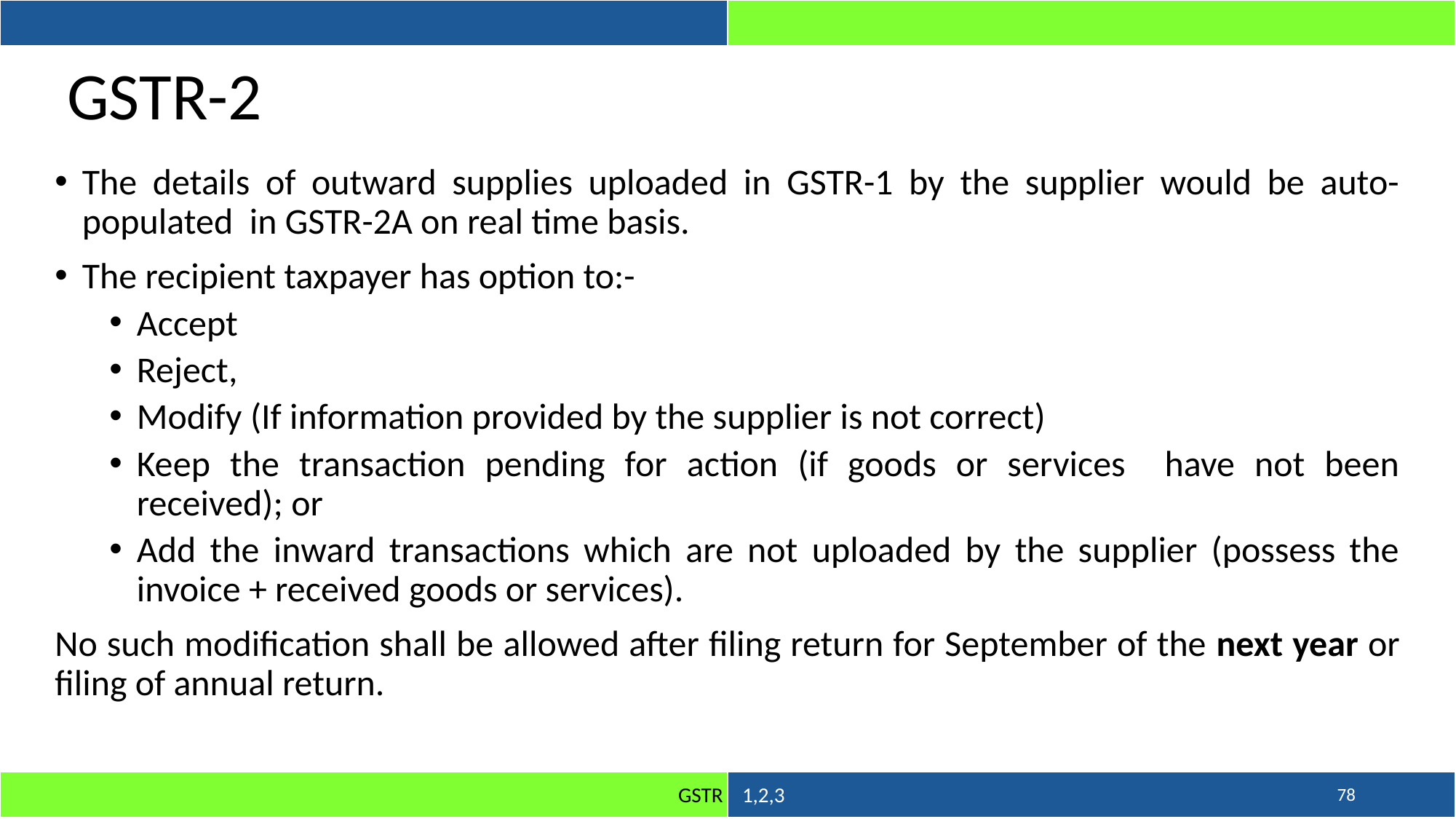

# GSTR-2
The details of outward supplies uploaded in GSTR-1 by the supplier would be auto-populated  in GSTR-2A on real time basis.
The recipient taxpayer has option to:-
Accept
Reject,
Modify (If information provided by the supplier is not correct)
Keep the transaction pending for action (if goods or services  have not been received); or
Add the inward transactions which are not uploaded by the supplier (possess the invoice + received goods or services).
No such modification shall be allowed after filing return for September of the next year or filing of annual return.

78